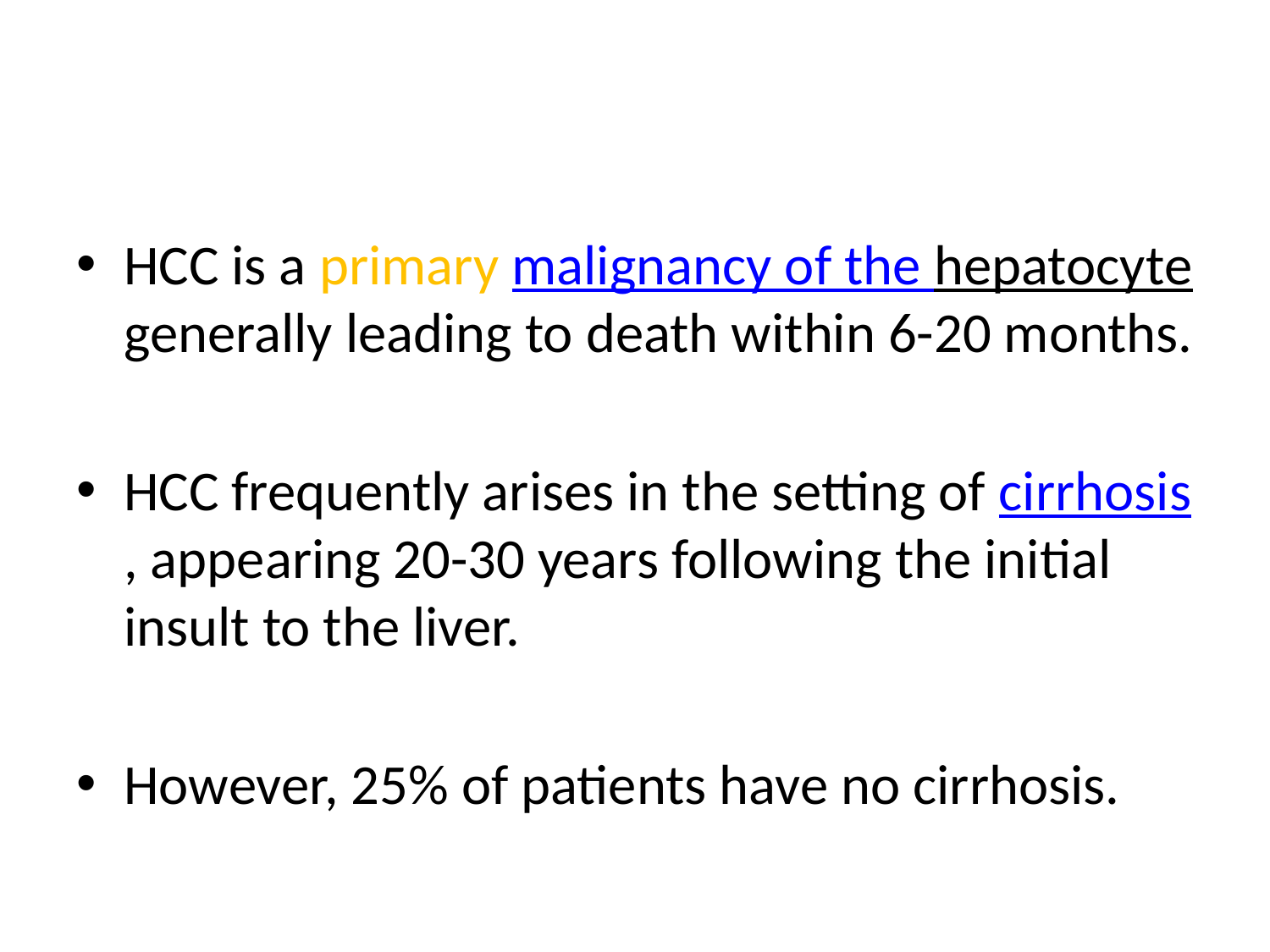

HCC is a primary malignancy of the hepatocyte generally leading to death within 6-20 months.

HCC frequently arises in the setting of cirrhosis, appearing 20-30 years following the initial insult to the liver.

However, 25% of patients have no cirrhosis.